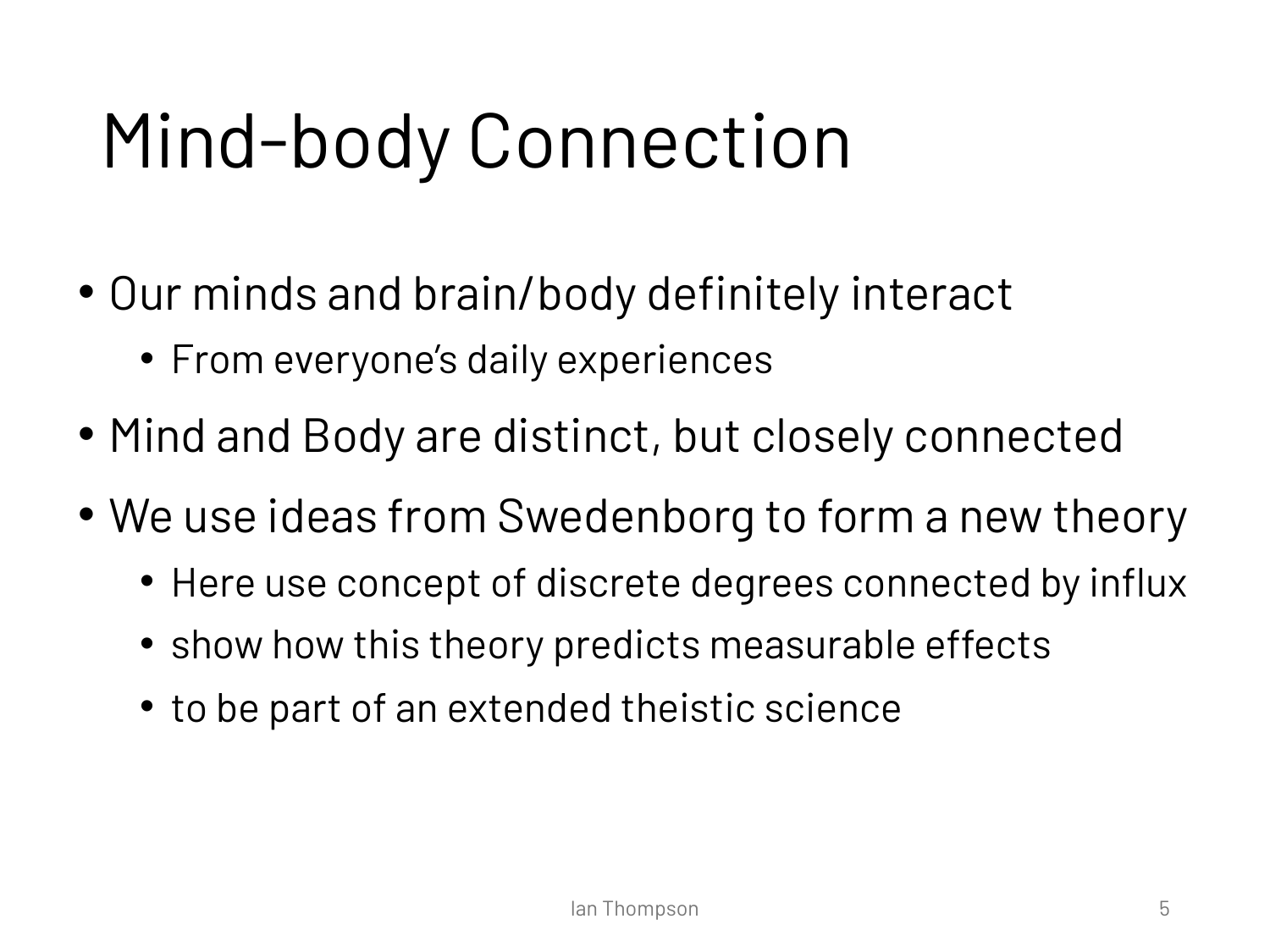

# Mind-body Connection
Our minds and brain/body definitely interact
From everyone’s daily experiences
Mind and Body are distinct, but closely connected
We use ideas from Swedenborg to form a new theory
Here use concept of discrete degrees connected by influx
show how this theory predicts measurable effects
to be part of an extended theistic science

Ian Thompson
5